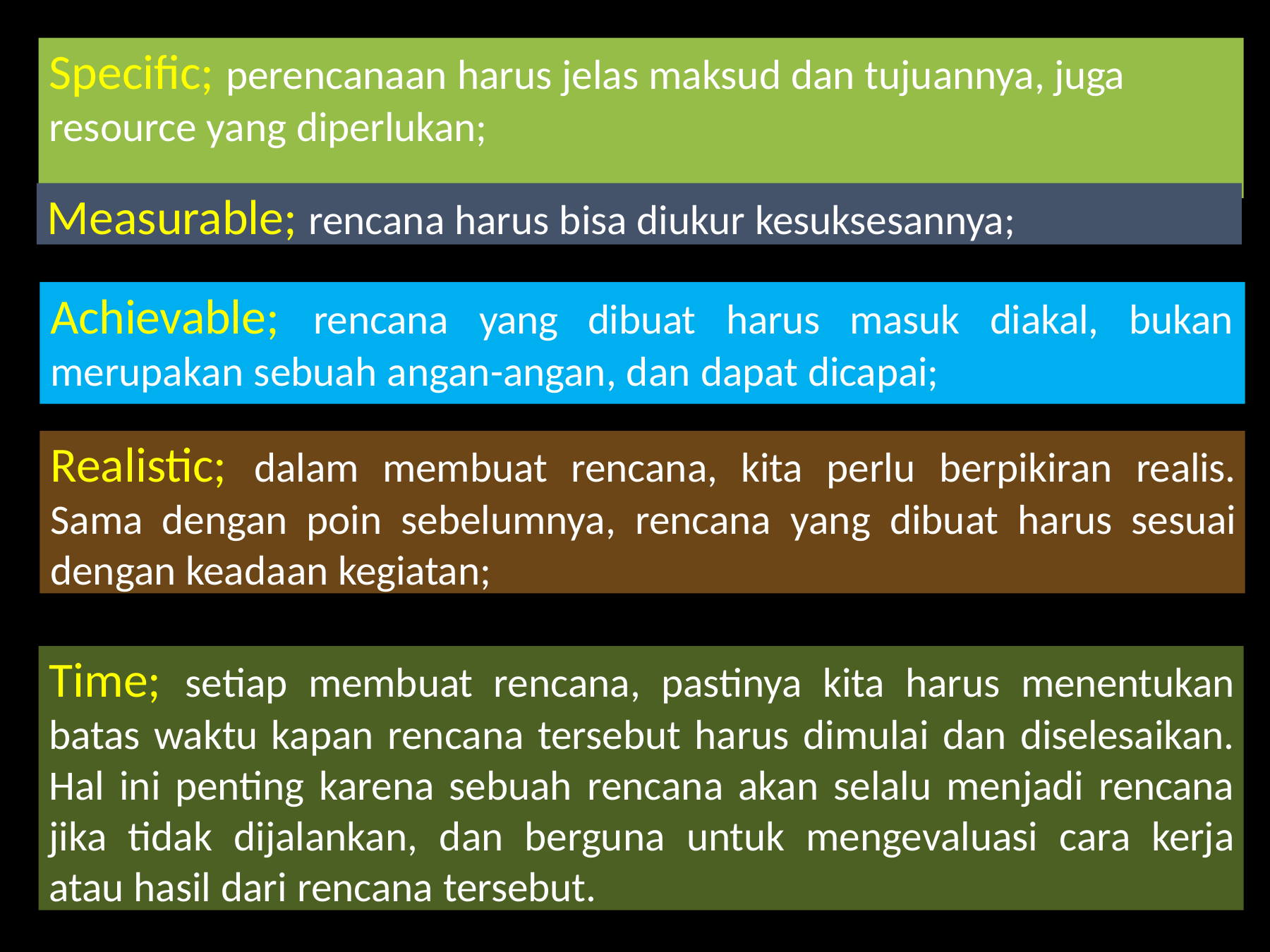

# Specific; perencanaan harus jelas maksud dan tujuannya, juga resource yang diperlukan;
Measurable; rencana harus bisa diukur kesuksesannya;

Achievable;
rencana	yang	dibuat	harus	masuk	diakal,	bukan
merupakan sebuah angan-angan, dan dapat dicapai;
Realistic;  dalam  membuat  rencana,  kita  perlu  berpikiran  realis. Sama dengan poin sebelumnya, rencana yang dibuat harus sesuai dengan keadaan kegiatan;
Time; setiap membuat rencana, pastinya kita harus menentukan batas waktu kapan rencana tersebut harus dimulai dan diselesaikan. Hal ini penting karena sebuah rencana akan selalu menjadi rencana jika tidak dijalankan, dan berguna untuk mengevaluasi cara kerja atau hasil dari rencana tersebut.